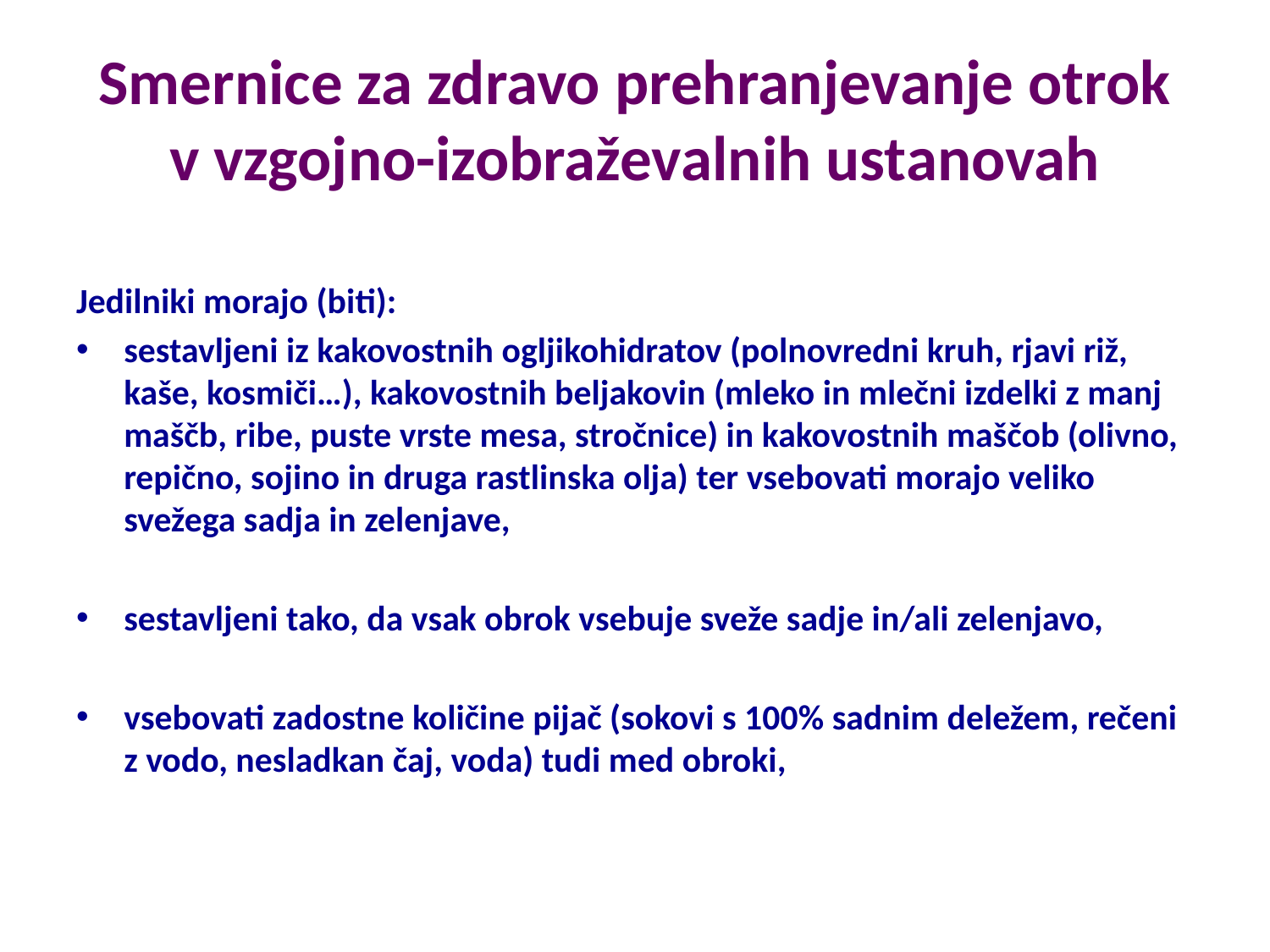

# Smernice za zdravo prehranjevanje otrok v vzgojno-izobraževalnih ustanovah

Jedilniki morajo (biti):
sestavljeni iz kakovostnih ogljikohidratov (polnovredni kruh, rjavi riž, kaše, kosmiči…), kakovostnih beljakovin (mleko in mlečni izdelki z manj maščb, ribe, puste vrste mesa, stročnice) in kakovostnih maščob (olivno, repično, sojino in druga rastlinska olja) ter vsebovati morajo veliko svežega sadja in zelenjave,

sestavljeni tako, da vsak obrok vsebuje sveže sadje in/ali zelenjavo,

vsebovati zadostne količine pijač (sokovi s 100% sadnim deležem, rečeni z vodo, nesladkan čaj, voda) tudi med obroki,